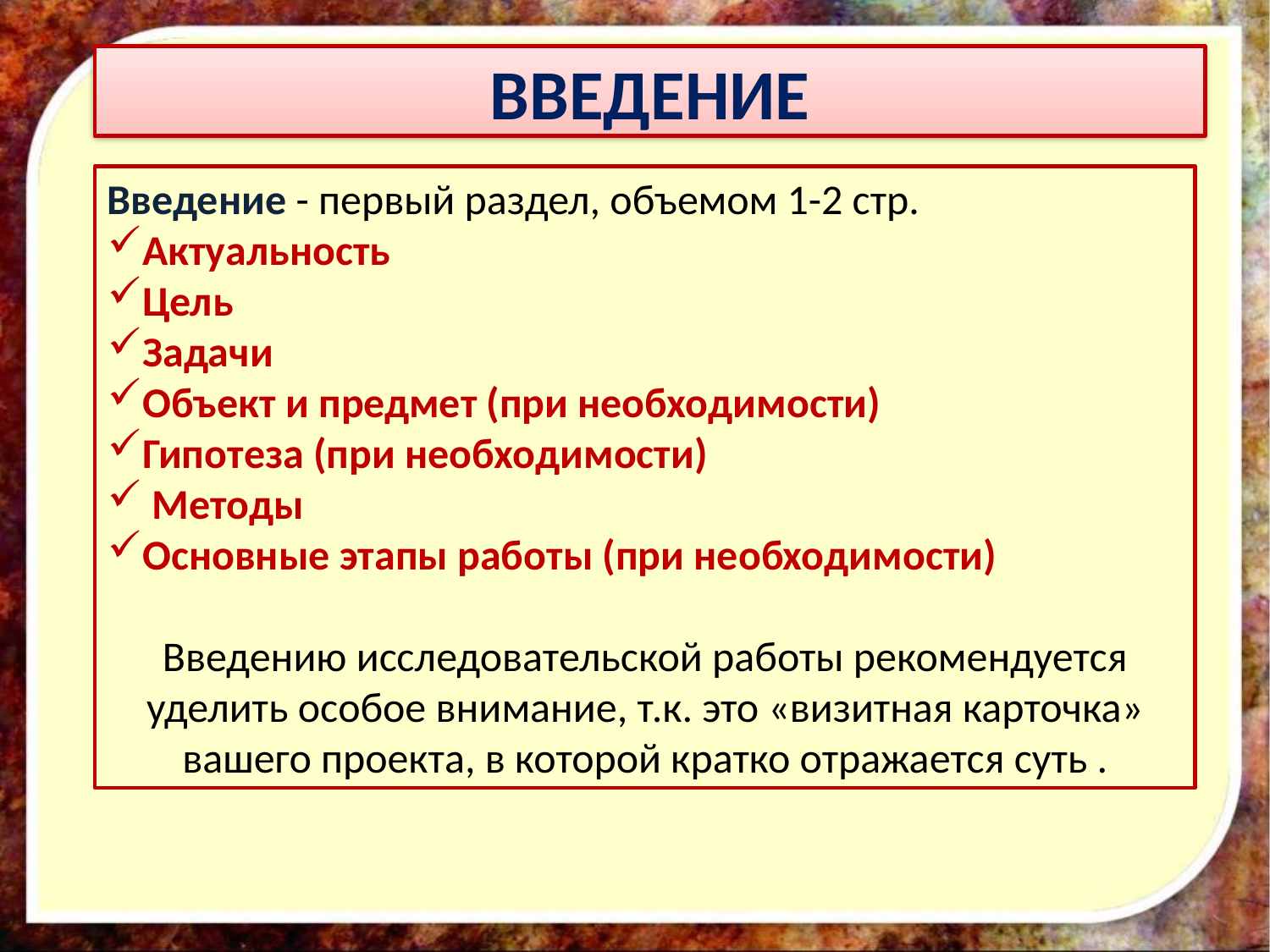

ВВЕДЕНИЕ
Введение - первый раздел, объемом 1-2 стр.
Актуальность
Цель
Задачи
Объект и предмет (при необходимости)
Гипотеза (при необходимости)
 Методы
Основные этапы работы (при необходимости)

Введению исследовательской работы рекомендуется уделить особое внимание, т.к. это «визитная карточка» вашего проекта, в которой кратко отражается суть .